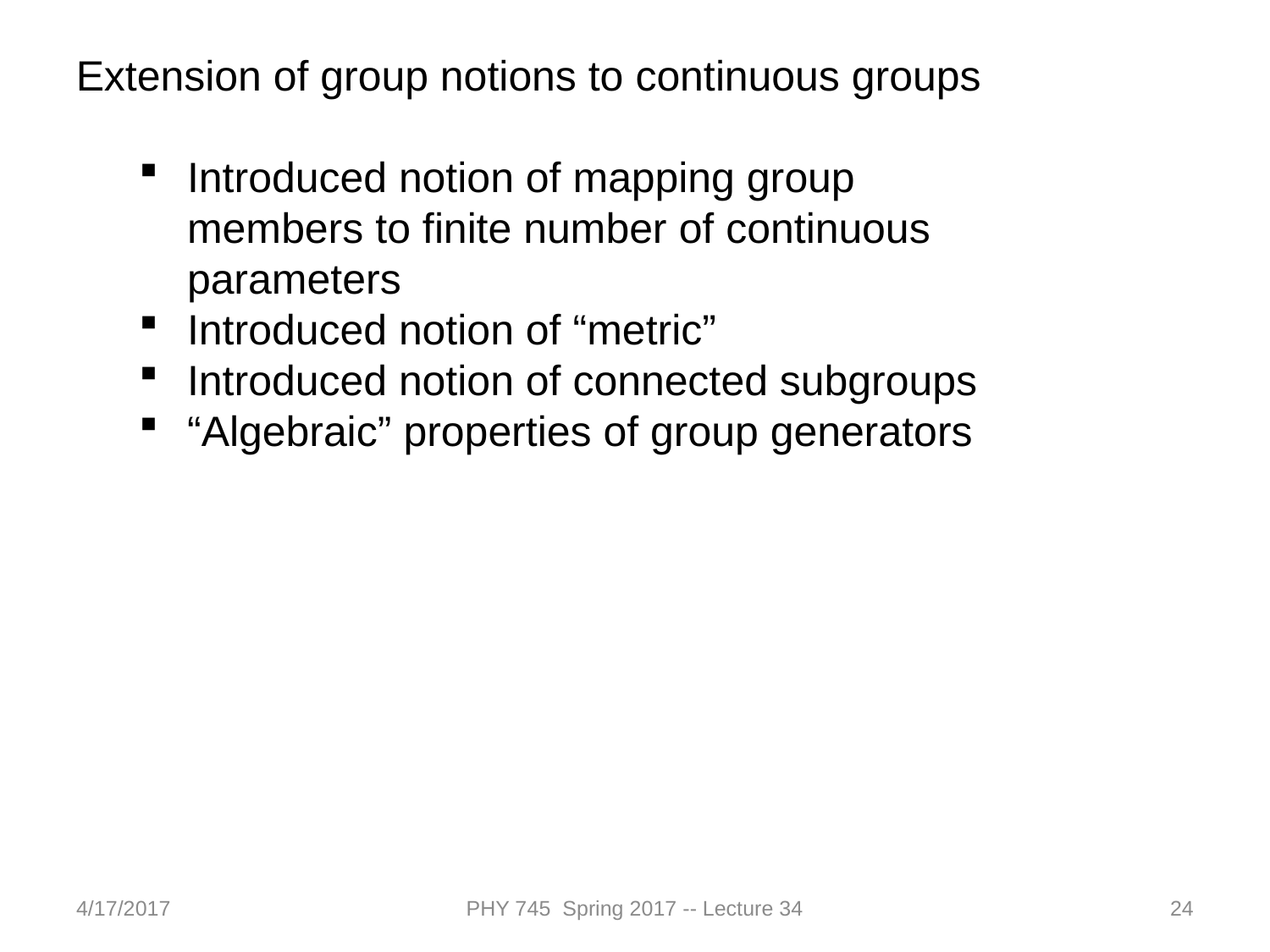

Extension of group notions to continuous groups

Introduced notion of mapping group members to finite number of continuous parameters
Introduced notion of “metric”
Introduced notion of connected subgroups
“Algebraic” properties of group generators
4/17/2017
PHY 745  Spring 2017 -- Lecture 34
24